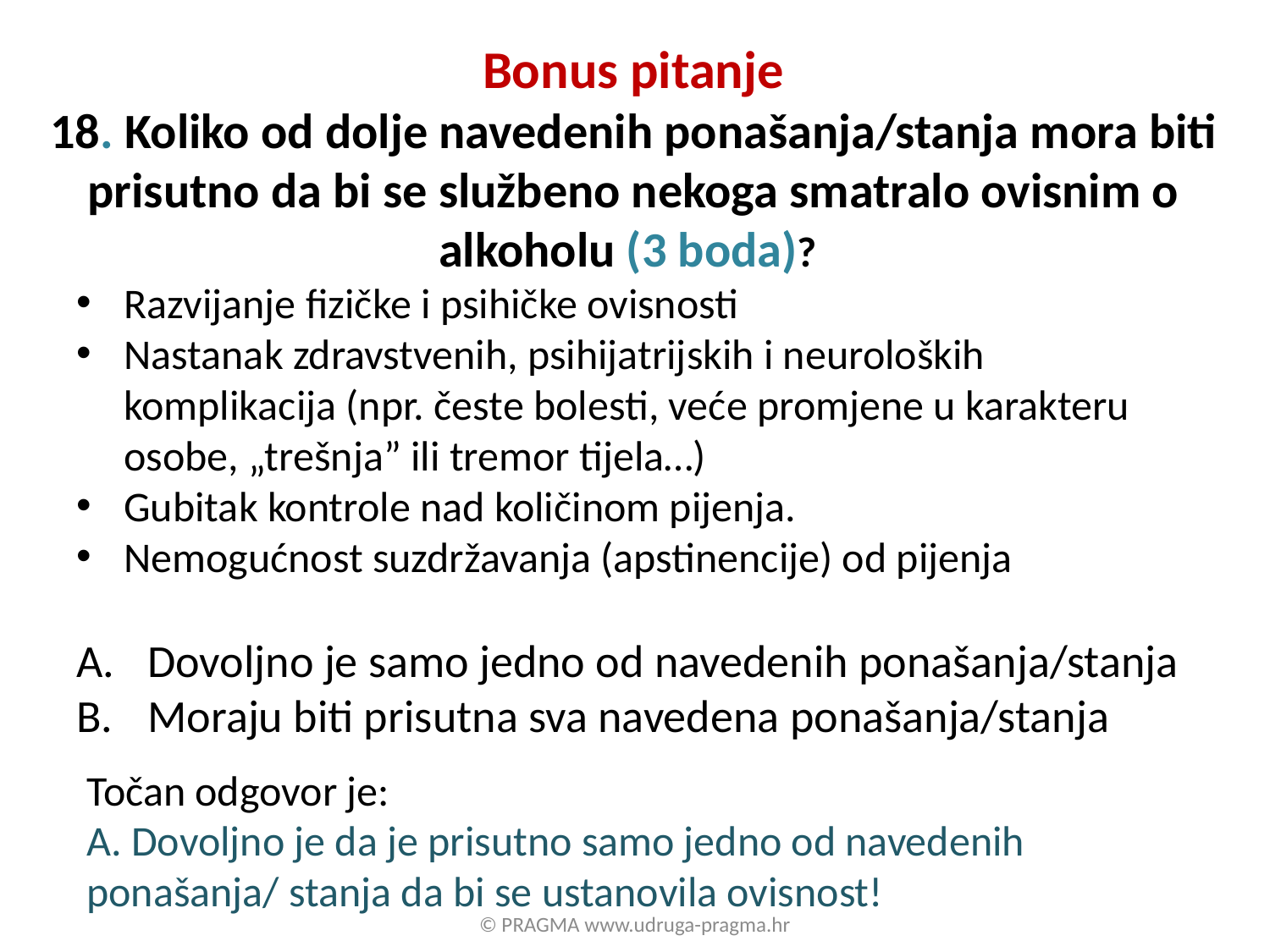

# Bonus pitanje 18. Koliko od dolje navedenih ponašanja/stanja mora biti prisutno da bi se službeno nekoga smatralo ovisnim o alkoholu (3 boda)?
Razvijanje fizičke i psihičke ovisnosti
Nastanak zdravstvenih, psihijatrijskih i neuroloških komplikacija (npr. česte bolesti, veće promjene u karakteru osobe, „trešnja” ili tremor tijela…)
Gubitak kontrole nad količinom pijenja.
Nemogućnost suzdržavanja (apstinencije) od pijenja

Dovoljno je samo jedno od navedenih ponašanja/stanja
Moraju biti prisutna sva navedena ponašanja/stanja
Točan odgovor je:
A. Dovoljno je da je prisutno samo jedno od navedenih ponašanja/ stanja da bi se ustanovila ovisnost!
© PRAGMA www.udruga-pragma.hr